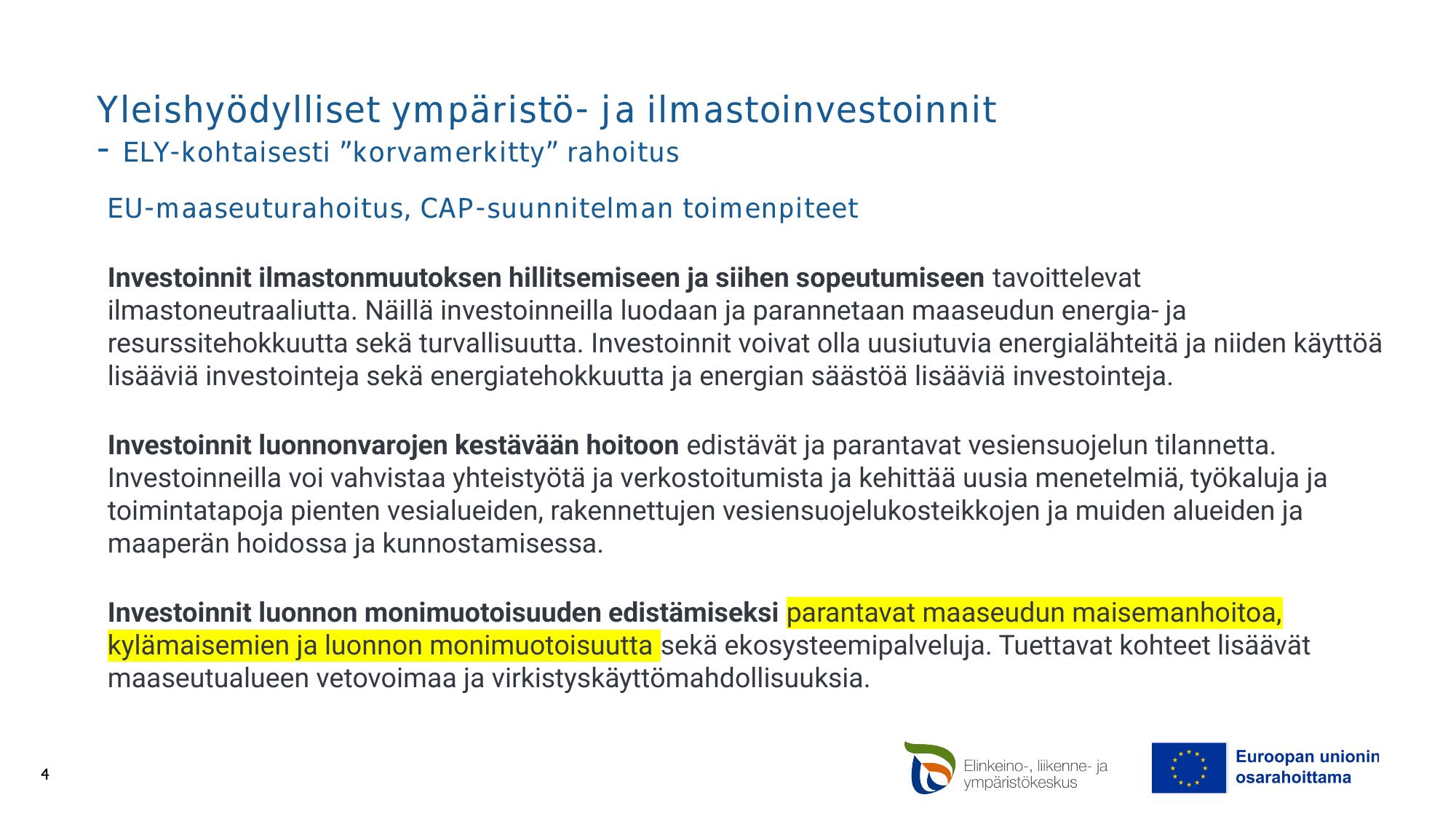

# Yleishyödylliset ympäristö- ja ilmastoinvestoinnit - ELY-kohtaisesti ”korvamerkitty” rahoitus
EU-maaseuturahoitus, CAP-suunnitelman toimenpiteet
Investoinnit ilmastonmuutoksen hillitsemiseen ja siihen sopeutumiseen tavoittelevat ilmastoneutraaliutta. Näillä investoinneilla luodaan ja parannetaan maaseudun energia- ja resurssitehokkuutta sekä turvallisuutta. Investoinnit voivat olla uusiutuvia energialähteitä ja niiden käyttöä lisääviä investointeja sekä energiatehokkuutta ja energian säästöä lisääviä investointeja.
Investoinnit luonnonvarojen kestävään hoitoon edistävät ja parantavat vesiensuojelun tilannetta. Investoinneilla voi vahvistaa yhteistyötä ja verkostoitumista ja kehittää uusia menetelmiä, työkaluja ja toimintatapoja pienten vesialueiden, rakennettujen vesiensuojelukosteikkojen ja muiden alueiden ja maaperän hoidossa ja kunnostamisessa.
Investoinnit luonnon monimuotoisuuden edistämiseksi parantavat maaseudun maisemanhoitoa, kylämaisemien ja luonnon monimuotoisuutta sekä ekosysteemipalveluja. Tuettavat kohteet lisäävät maaseutualueen vetovoimaa ja virkistyskäyttömahdollisuuksia.
4